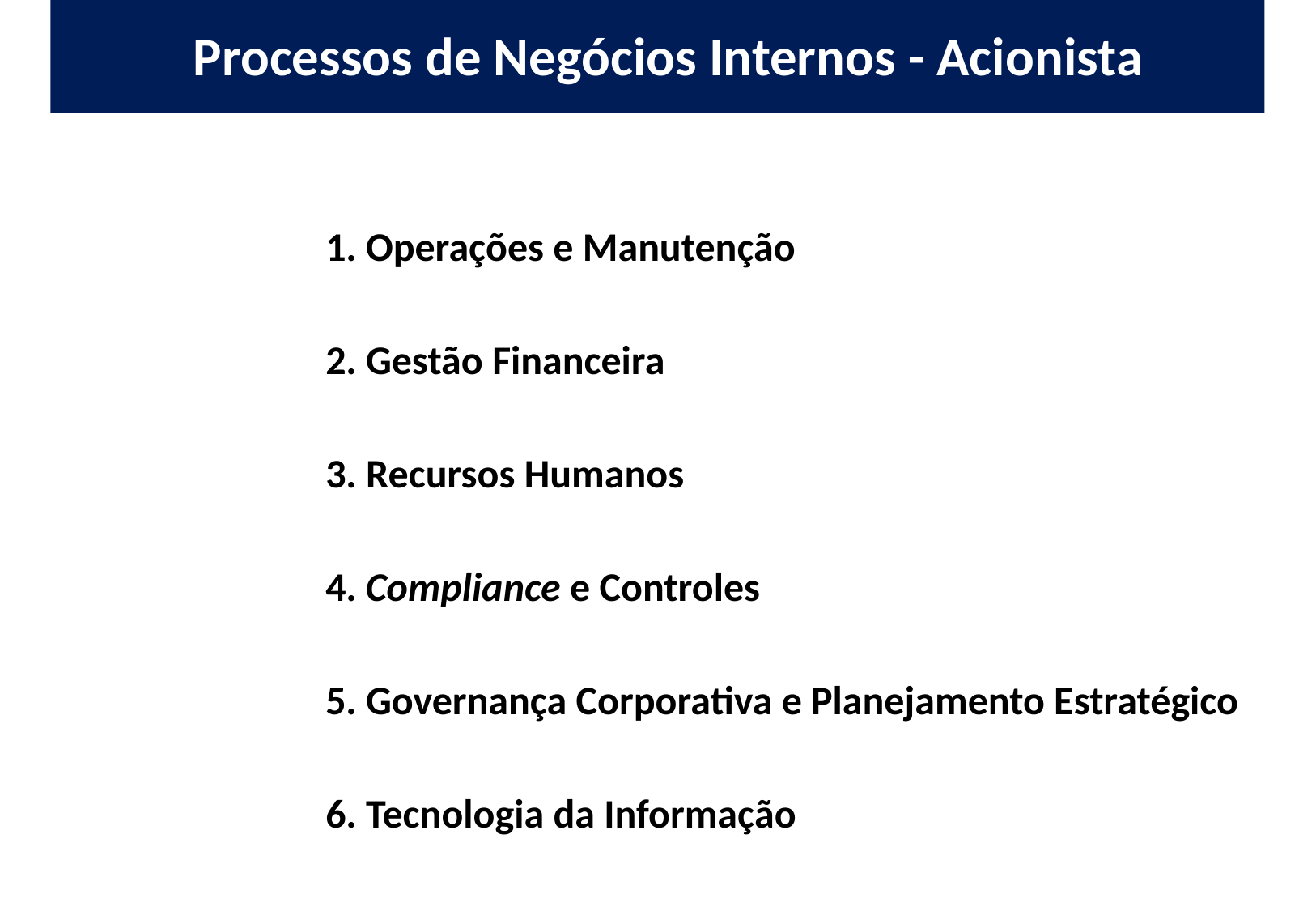

Processos de Negócios Internos - Acionista

		1. Operações e Manutenção

		2. Gestão Financeira

		3. Recursos Humanos

		4. Compliance e Controles

		5. Governança Corporativa e Planejamento Estratégico

		6. Tecnologia da Informação